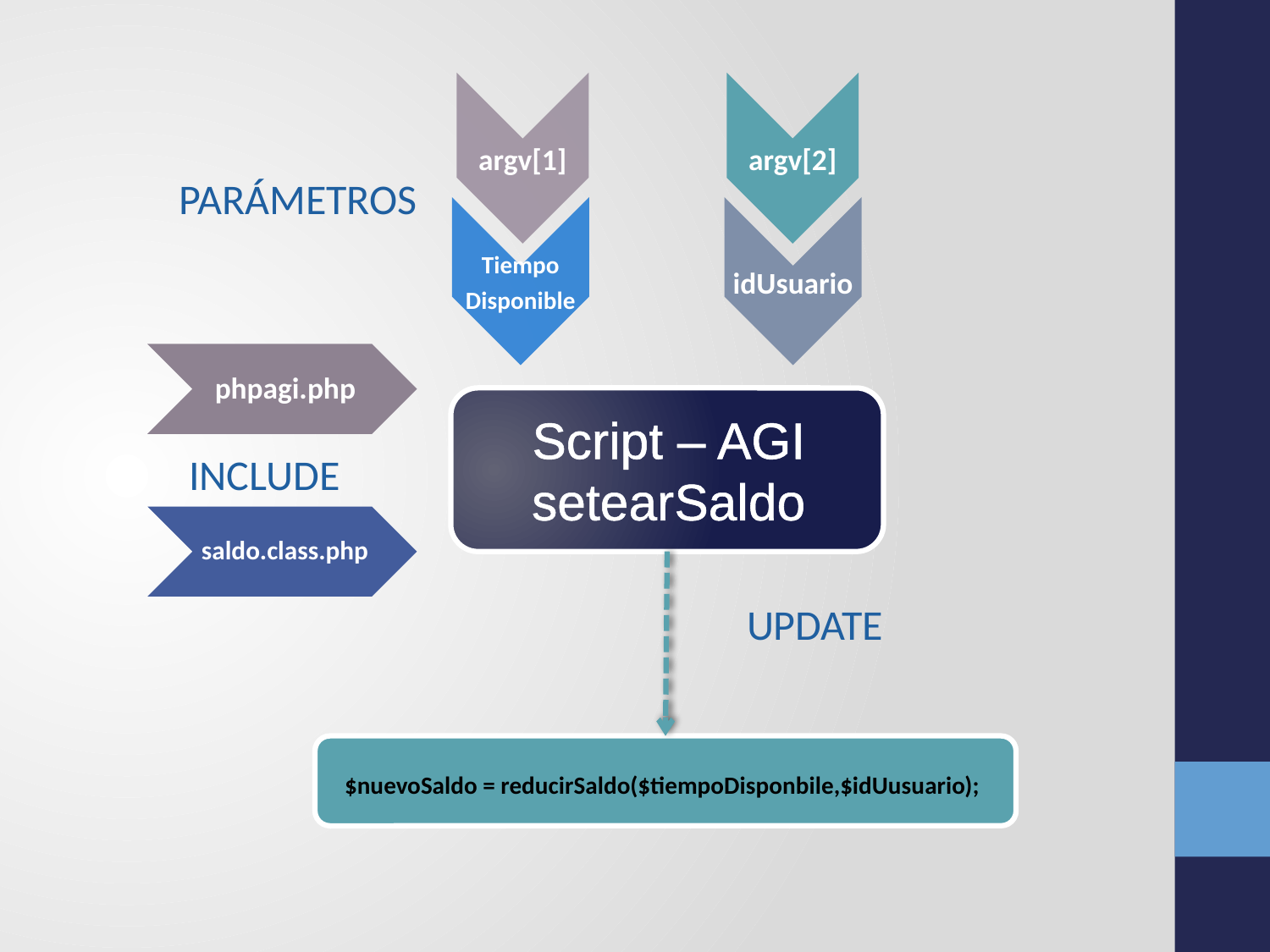

argv[1]
Tiempo
Disponible
argv[2]
idUsuario
PARÁMETROS
phpagi.php
saldo.class.php
INCLUDE

Script – AGI
setearSaldo
UPDATE

$nuevoSaldo = reducirSaldo($tiempoDisponbile,$idUusuario);